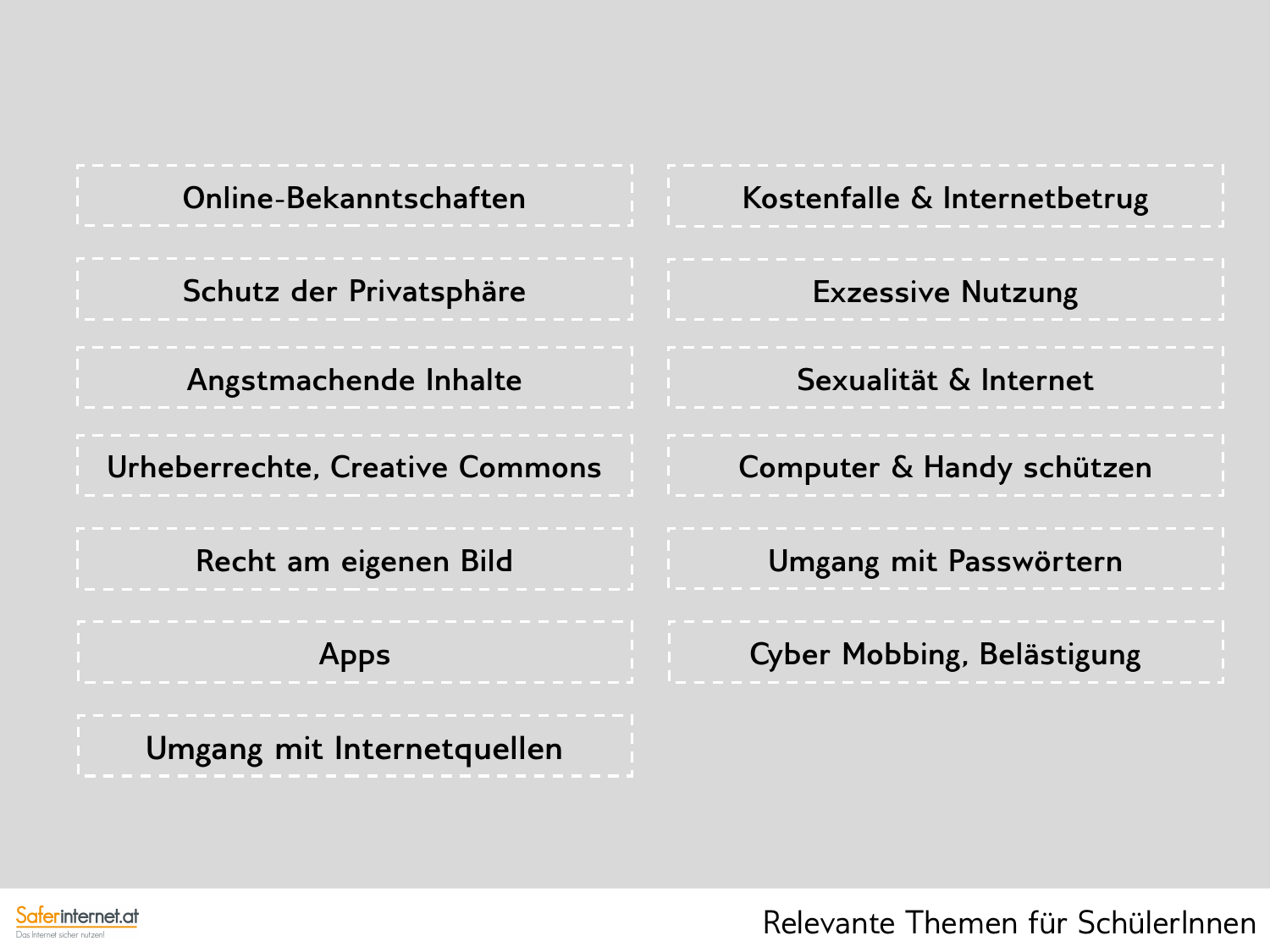

Online-Bekanntschaften
Kostenfalle & Internetbetrug
Schutz der Privatsphäre
Exzessive Nutzung
Sexualität & Internet
Angstmachende Inhalte
Computer & Handy schützen
Urheberrechte, Creative Commons
Umgang mit Passwörtern
Recht am eigenen Bild
Cyber Mobbing, Belästigung
Apps
Umgang mit Internetquellen
Relevante Themen für SchülerInnen